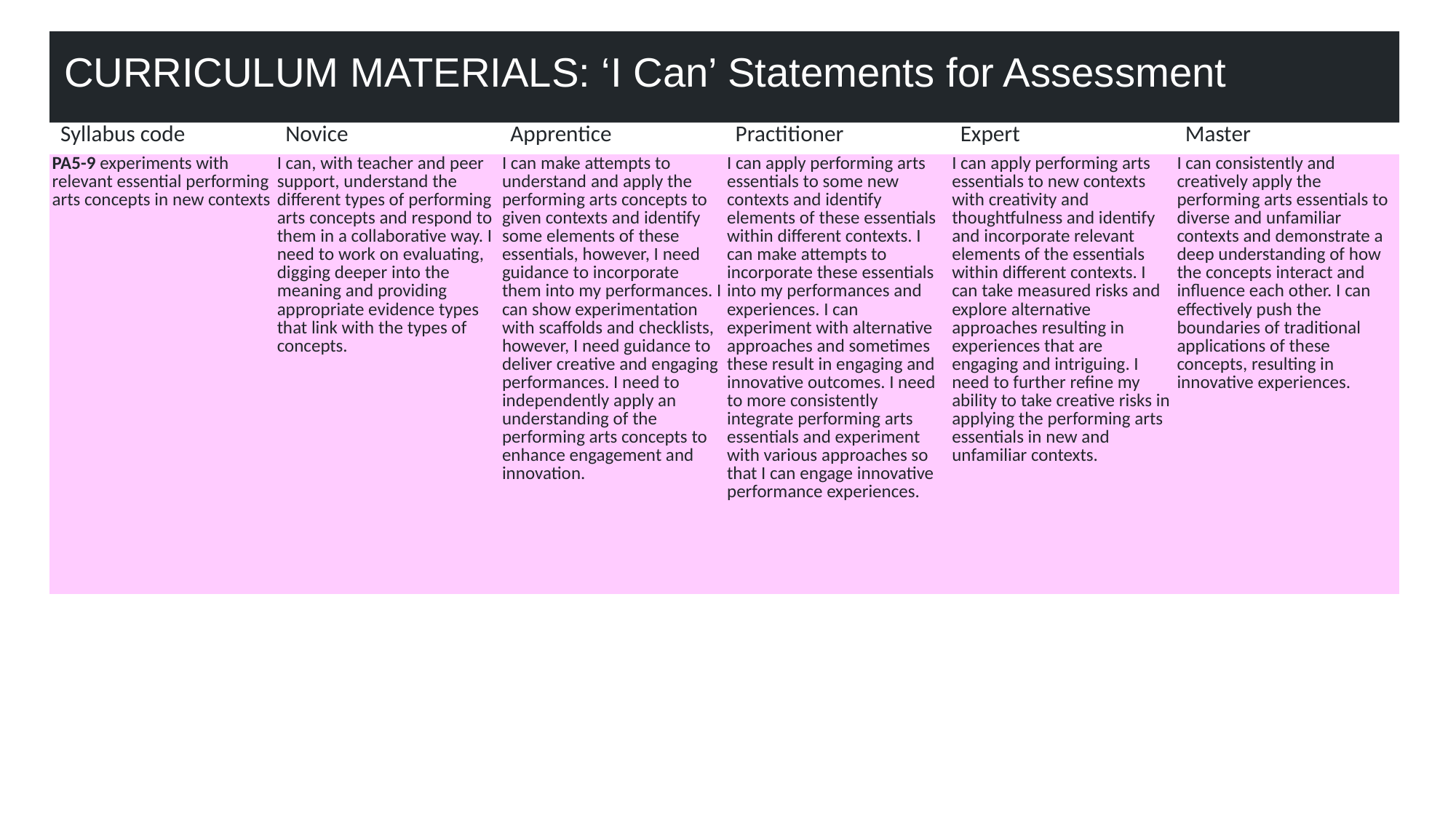

CURRICULUM MATERIALS: ‘I Can’ Statements for Assessment (5)
| Syllabus code | Novice | Apprentice | Practitioner | Expert | Master |
| --- | --- | --- | --- | --- | --- |
| PA5-9 experiments with relevant essential performing arts concepts in new contexts | I can, with teacher and peer support, understand the different types of performing arts concepts and respond to them in a collaborative way. I need to work on evaluating, digging deeper into the meaning and providing appropriate evidence types that link with the types of concepts. | I can make attempts to understand and apply the performing arts concepts to given contexts and identify some elements of these essentials, however, I need guidance to incorporate them into my performances. I can show experimentation with scaffolds and checklists, however, I need guidance to deliver creative and engaging performances. I need to independently apply an understanding of the performing arts concepts to enhance engagement and innovation. | I can apply performing arts essentials to some new contexts and identify elements of these essentials within different contexts. I can make attempts to incorporate these essentials into my performances and experiences. I can experiment with alternative approaches and sometimes these result in engaging and innovative outcomes. I need to more consistently integrate performing arts essentials and experiment with various approaches so that I can engage innovative performance experiences. | I can apply performing arts essentials to new contexts with creativity and thoughtfulness and identify and incorporate relevant elements of the essentials within different contexts. I can take measured risks and explore alternative approaches resulting in experiences that are engaging and intriguing. I need to further refine my ability to take creative risks in applying the performing arts essentials in new and unfamiliar contexts. | I can consistently and creatively apply the performing arts essentials to diverse and unfamiliar contexts and demonstrate a deep understanding of how the concepts interact and influence each other. I can effectively push the boundaries of traditional applications of these concepts, resulting in innovative experiences. |